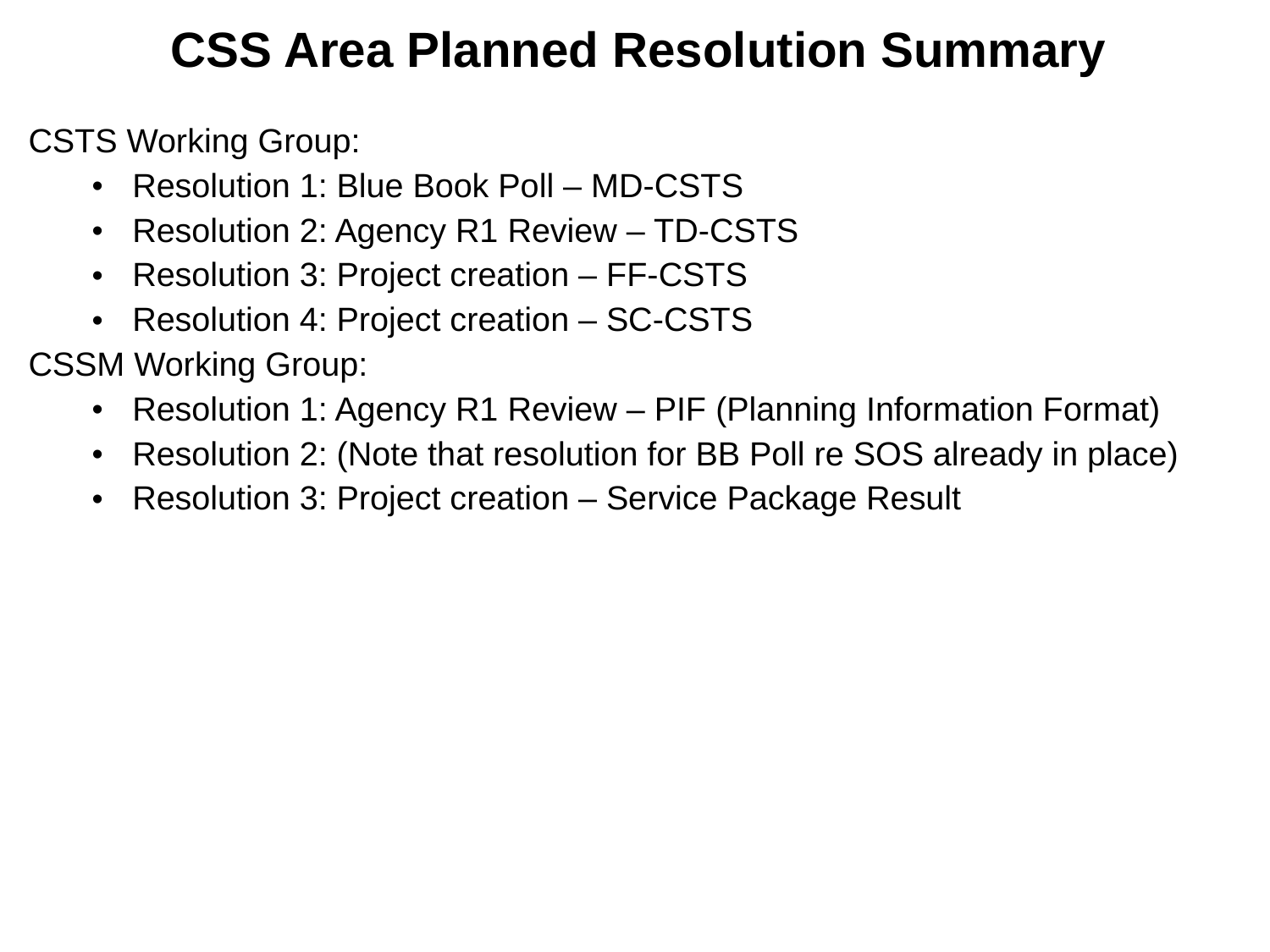

CSS Area Planned Resolution Summary
CSTS Working Group:
Resolution 1: Blue Book Poll – MD-CSTS
Resolution 2: Agency R1 Review – TD-CSTS
Resolution 3: Project creation – FF-CSTS
Resolution 4: Project creation – SC-CSTS
CSSM Working Group:
Resolution 1: Agency R1 Review – PIF (Planning Information Format)
Resolution 2: (Note that resolution for BB Poll re SOS already in place)
Resolution 3: Project creation – Service Package Result